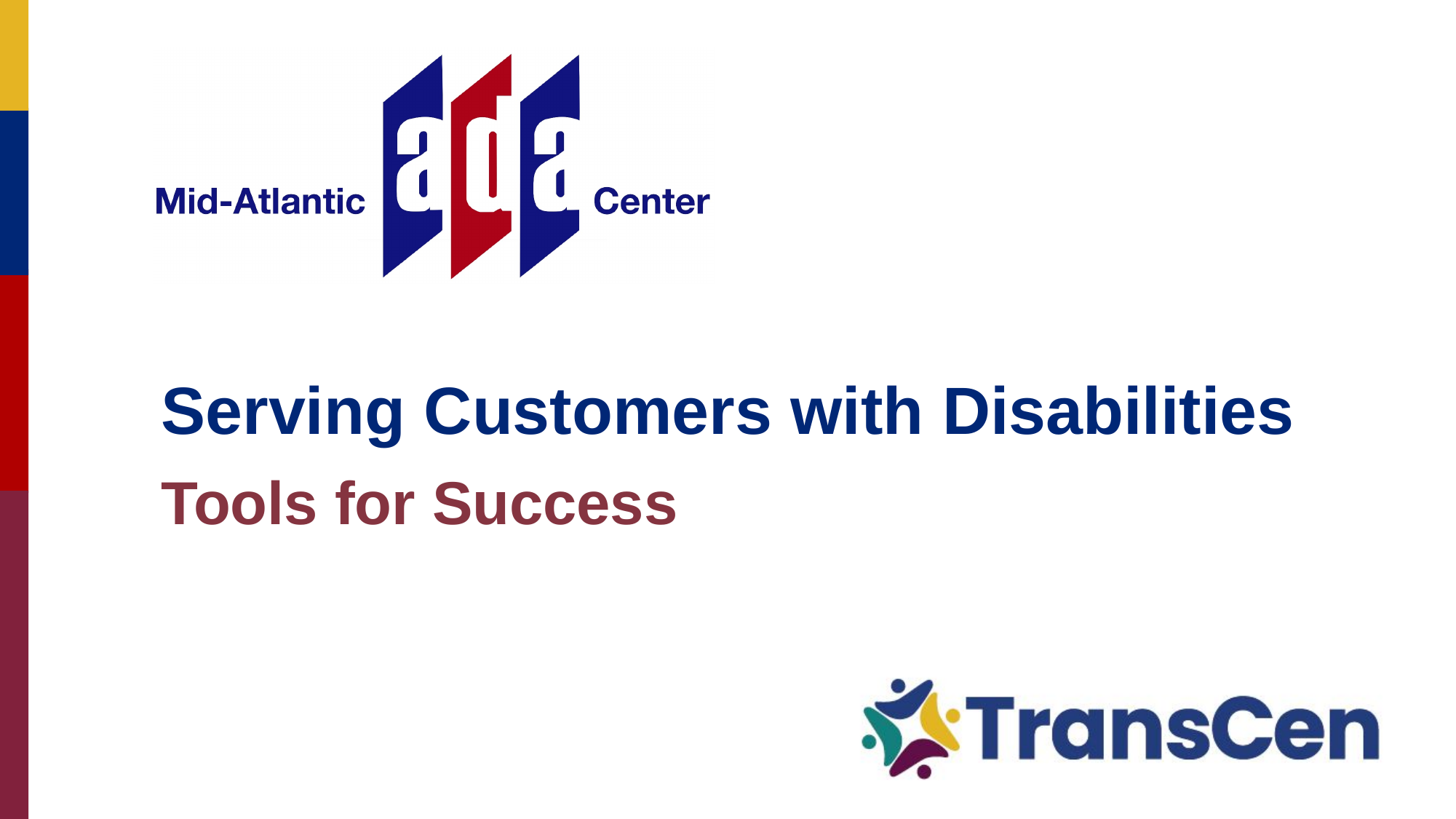

# Serving Customers with Disabilities
Tools for Success